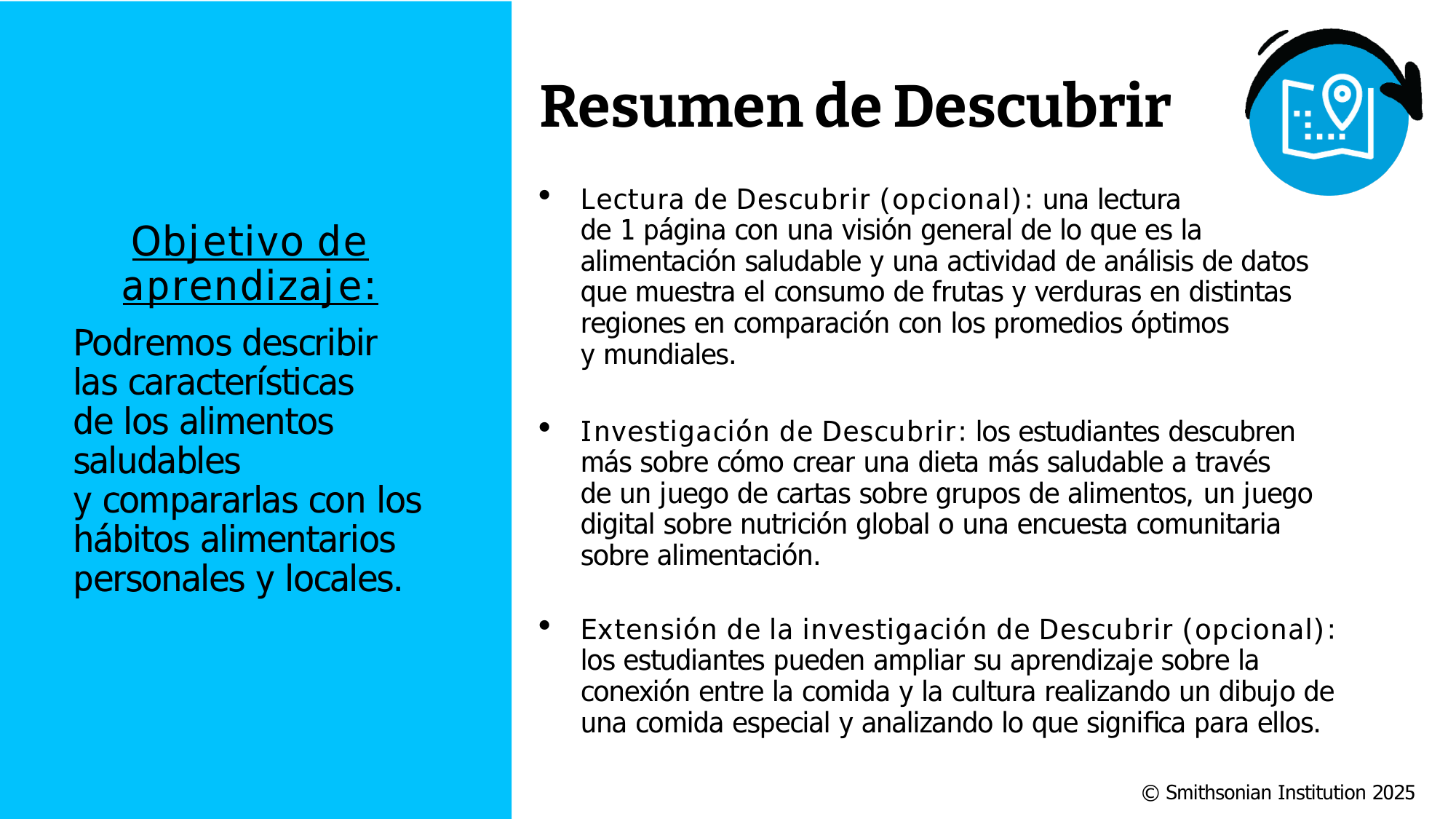

# Resumen de Descubrir
Objetivo de aprendizaje:
Podremos describir las características
de los alimentos saludables
y compararlas con los hábitos alimentarios personales y locales.
Lectura de Descubrir (opcional): una lectura
de 1 página con una visión general de lo que es la alimentación saludable y una actividad de análisis de datos que muestra el consumo de frutas y verduras en distintas regiones en comparación con los promedios óptimos
y mundiales.

Investigación de Descubrir: los estudiantes descubren más sobre cómo crear una dieta más saludable a través
de un juego de cartas sobre grupos de alimentos, un juego digital sobre nutrición global o una encuesta comunitaria sobre alimentación.

Extensión de la investigación de Descubrir (opcional): los estudiantes pueden ampliar su aprendizaje sobre la conexión entre la comida y la cultura realizando un dibujo de una comida especial y analizando lo que significa para ellos.